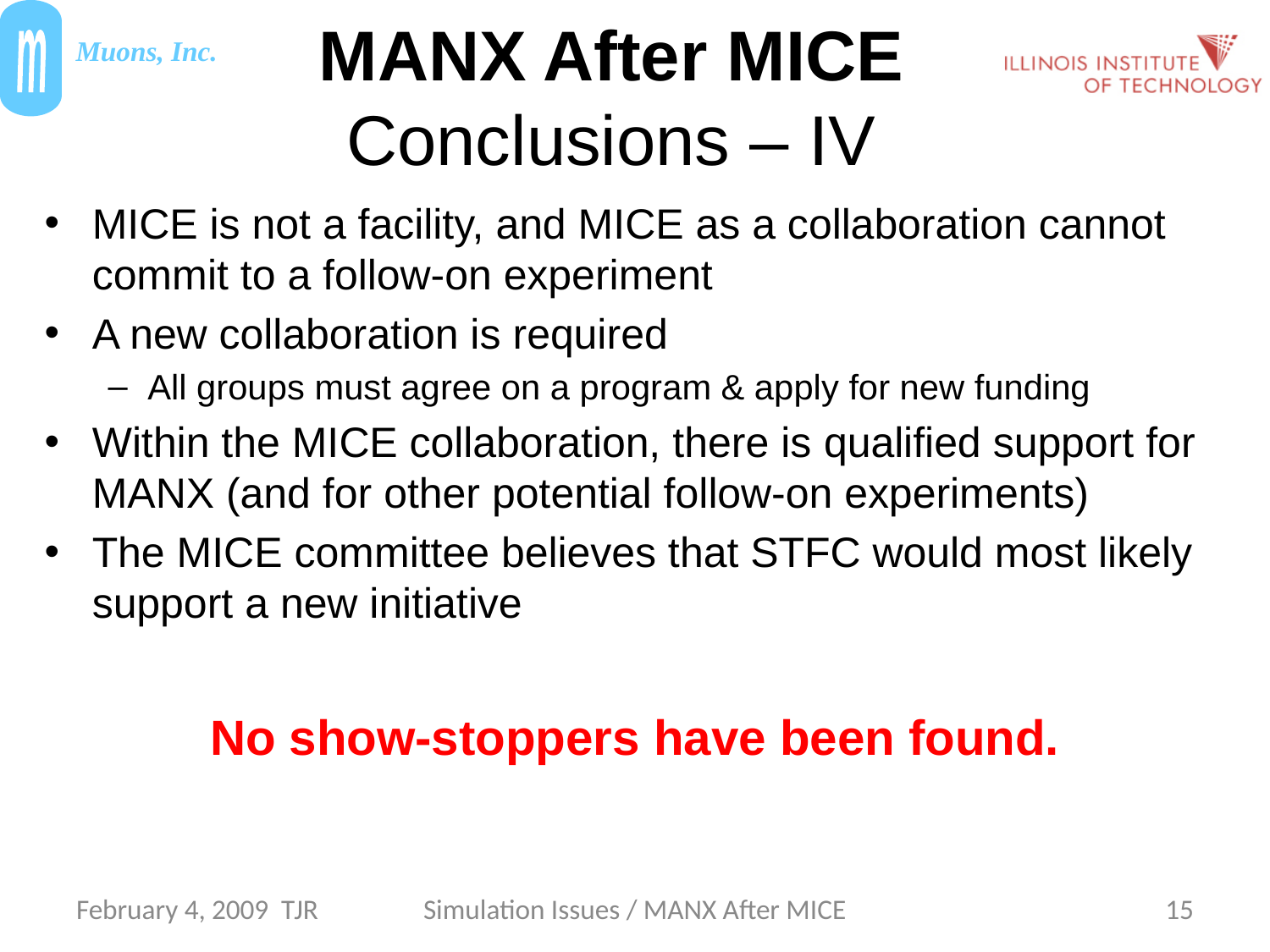

# MANX After MICE Conclusions – IV
MICE is not a facility, and MICE as a collaboration cannot commit to a follow-on experiment
A new collaboration is required
All groups must agree on a program & apply for new funding
Within the MICE collaboration, there is qualified support for MANX (and for other potential follow-on experiments)
The MICE committee believes that STFC would most likely support a new initiative

No show-stoppers have been found.

February 4, 2009  TJR
Simulation Issues / MANX After MICE
15